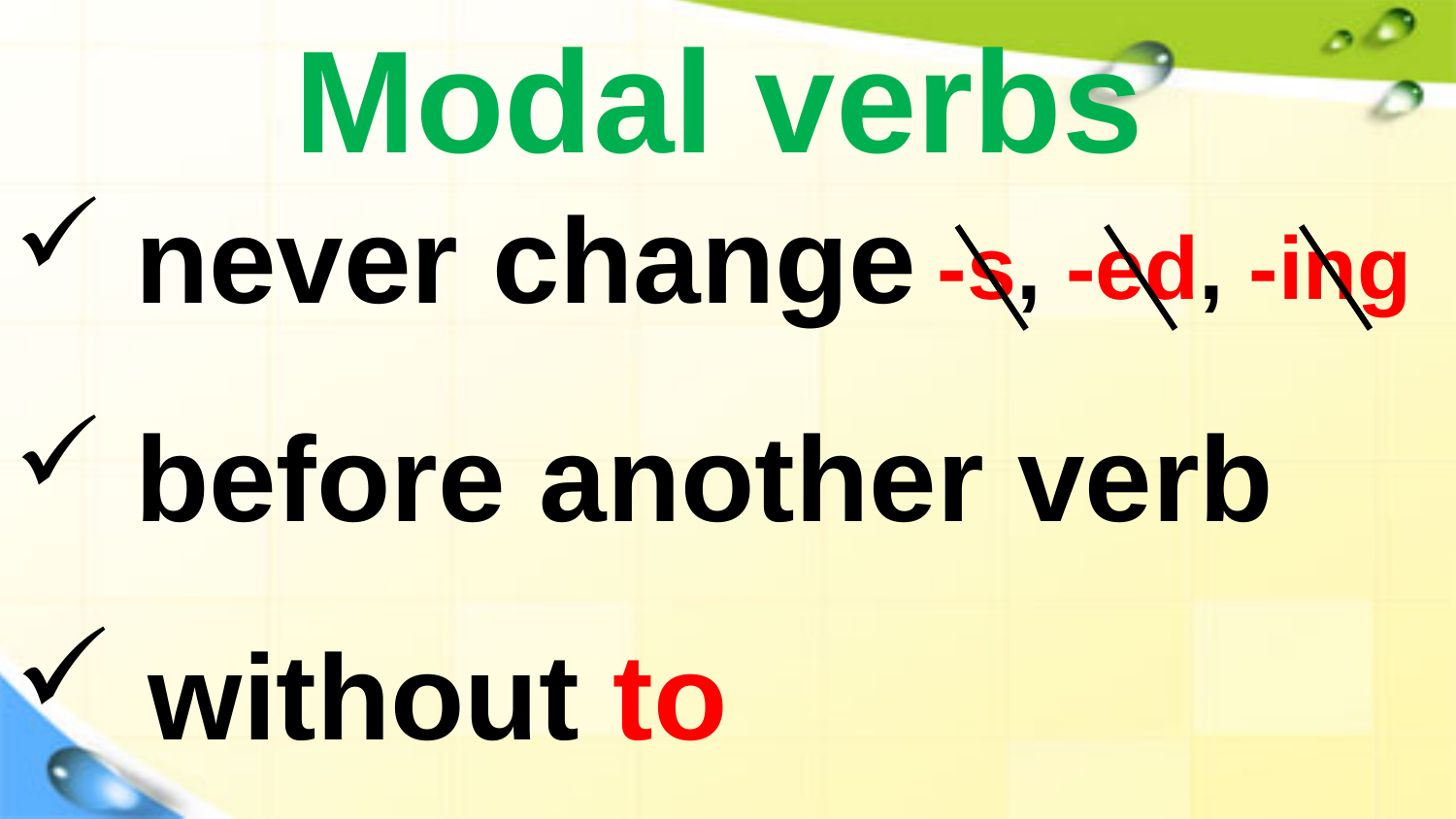

Modal verbs
 never change
 before another verb
 without to

-s, -ed, -ing